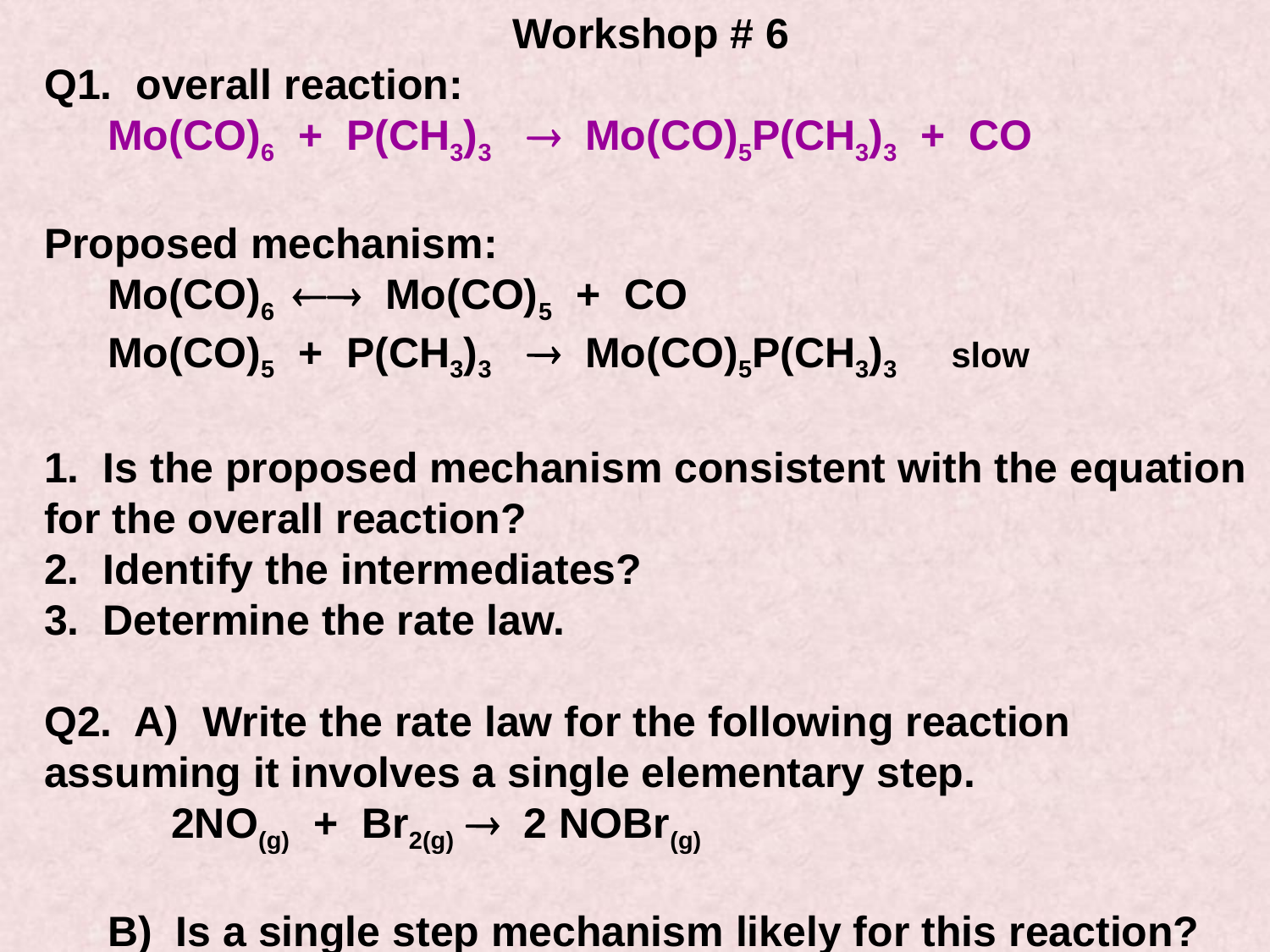

Workshop # 6
Q1.  overall reaction:
	Mo(CO)6  +  P(CH3)3   →  Mo(CO)5P(CH3)3  +  CO

Proposed mechanism:
	Mo(CO)6  ←→  Mo(CO)5  +  CO
	Mo(CO)5  +  P(CH3)3   →  Mo(CO)5P(CH3)3        slow

1.  Is the proposed mechanism consistent with the equation for the overall reaction?
2.  Identify the intermediates?
3.  Determine the rate law.

Q2.  A)  Write the rate law for the following reaction assuming it involves a single elementary step.
		2NO(g)  +  Br2(g) →  2 NOBr(g)

	B)  Is a single step mechanism likely for this reaction?